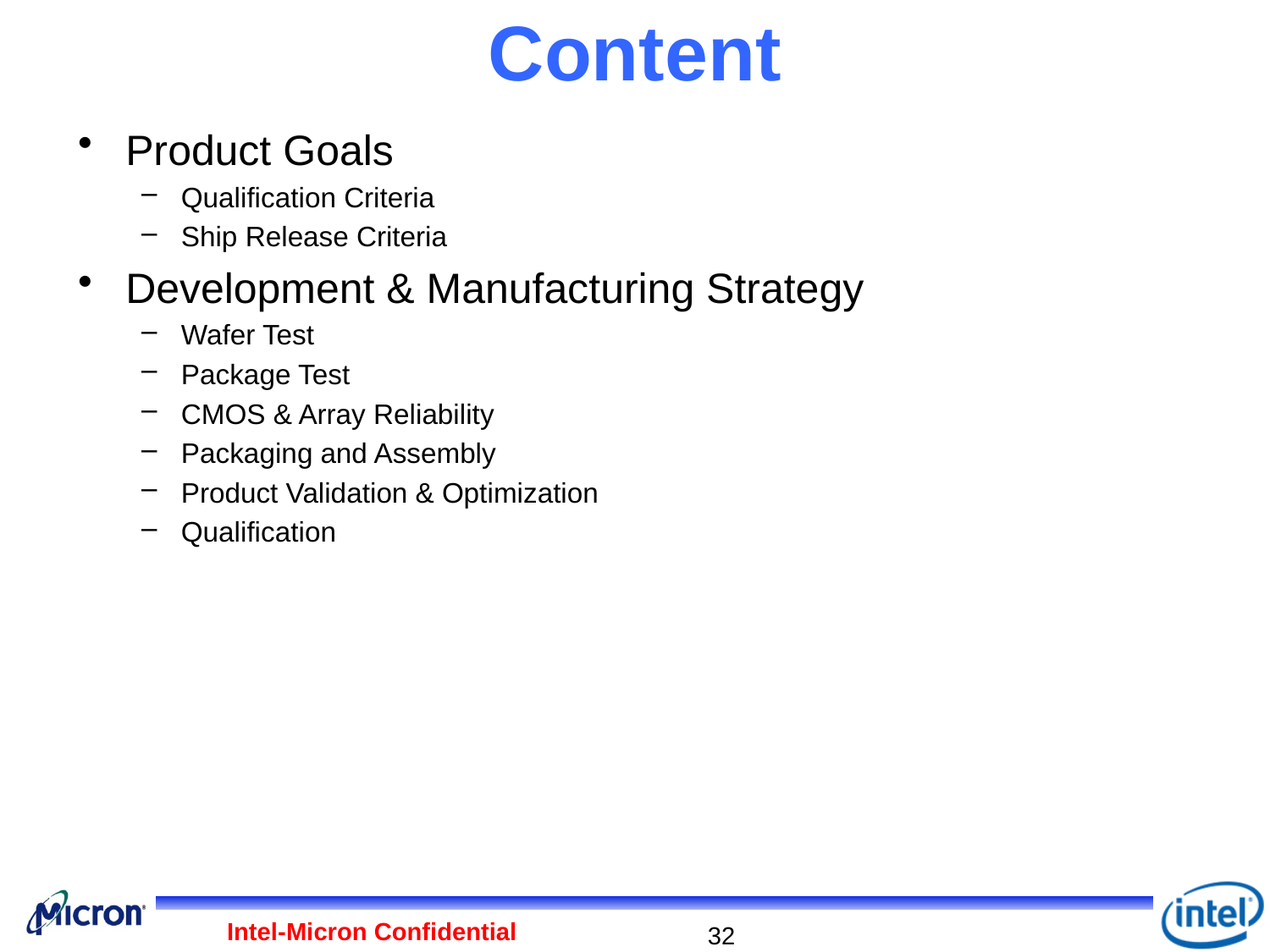

# Content
Product Goals
Qualification Criteria
Ship Release Criteria
Development & Manufacturing Strategy
Wafer Test
Package Test
CMOS & Array Reliability
Packaging and Assembly
Product Validation & Optimization
Qualification

Intel-Micron Confidential
32